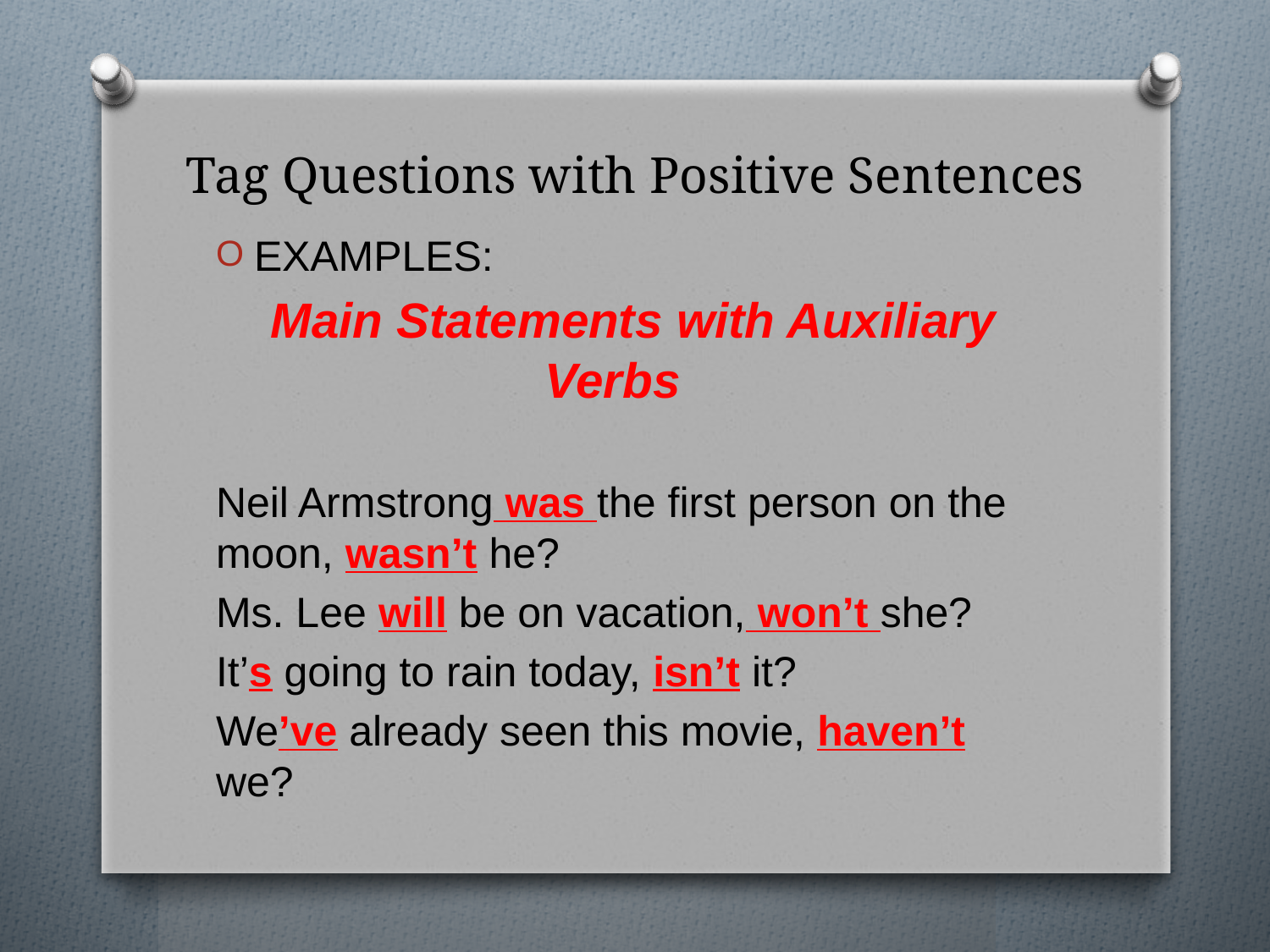

# Tag Questions with Positive Sentences
EXAMPLES:
Main Statements with Auxiliary Verbs

Neil Armstrong was the first person on the moon, wasn’t he?
Ms. Lee will be on vacation, won’t she?
It’s going to rain today, isn’t it?
We’ve already seen this movie, haven’t we?